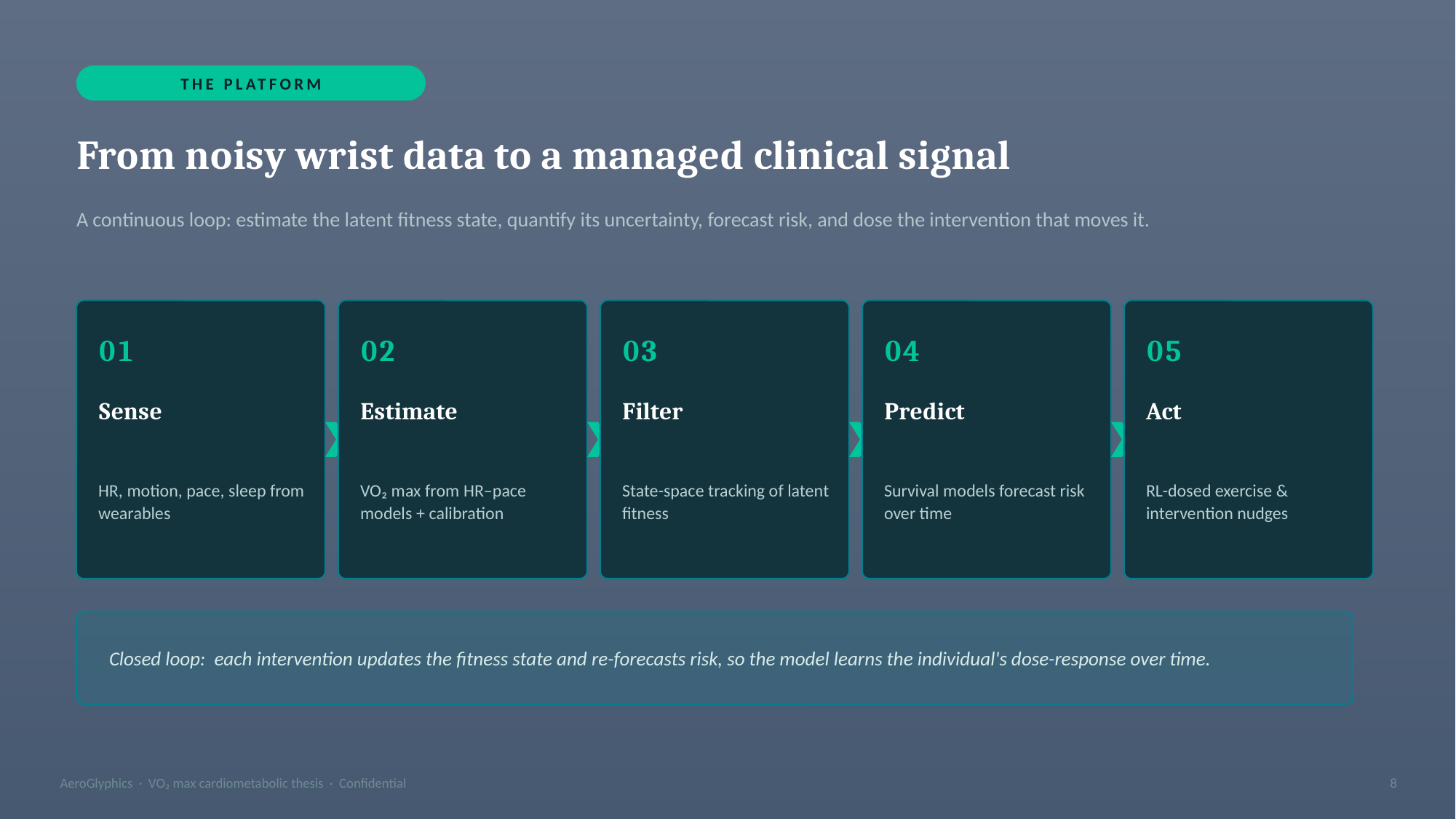

THE PLATFORM
From noisy wrist data to a managed clinical signal
A continuous loop: estimate the latent fitness state, quantify its uncertainty, forecast risk, and dose the intervention that moves it.

01
02
03
04
05
Sense
Estimate
Filter
Predict
Act

HR, motion, pace, sleep from wearables
VO₂ max from HR–pace models + calibration
State-space tracking of latent fitness
Survival models forecast risk over time
RL-dosed exercise & intervention nudges

Closed loop:  each intervention updates the fitness state and re-forecasts risk, so the model learns the individual's dose-response over time.
AeroGlyphics  ·  VO₂ max cardiometabolic thesis  ·  Confidential
8